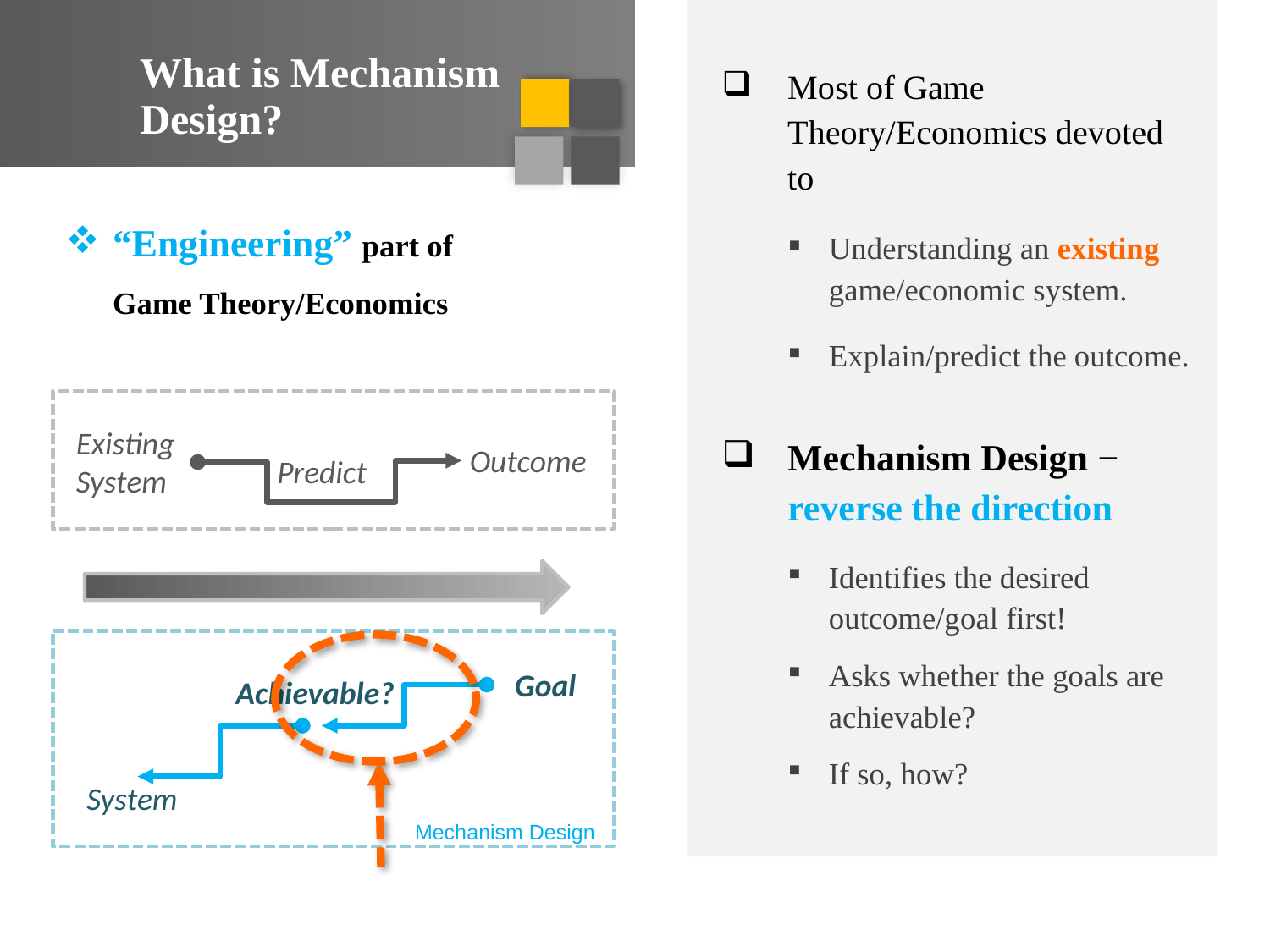

# What is Mechanism Design?
Most of Game Theory/Economics devoted to
Understanding an existing game/economic system.
Explain/predict the outcome.
Mechanism Design − reverse the direction
Identifies the desired outcome/goal first!
Asks whether the goals are achievable?
If so, how?

“Engineering” part of
Game Theory/Economics

Existing
System
Outcome
Predict

Mechanism Design
Goal
Achievable?
System